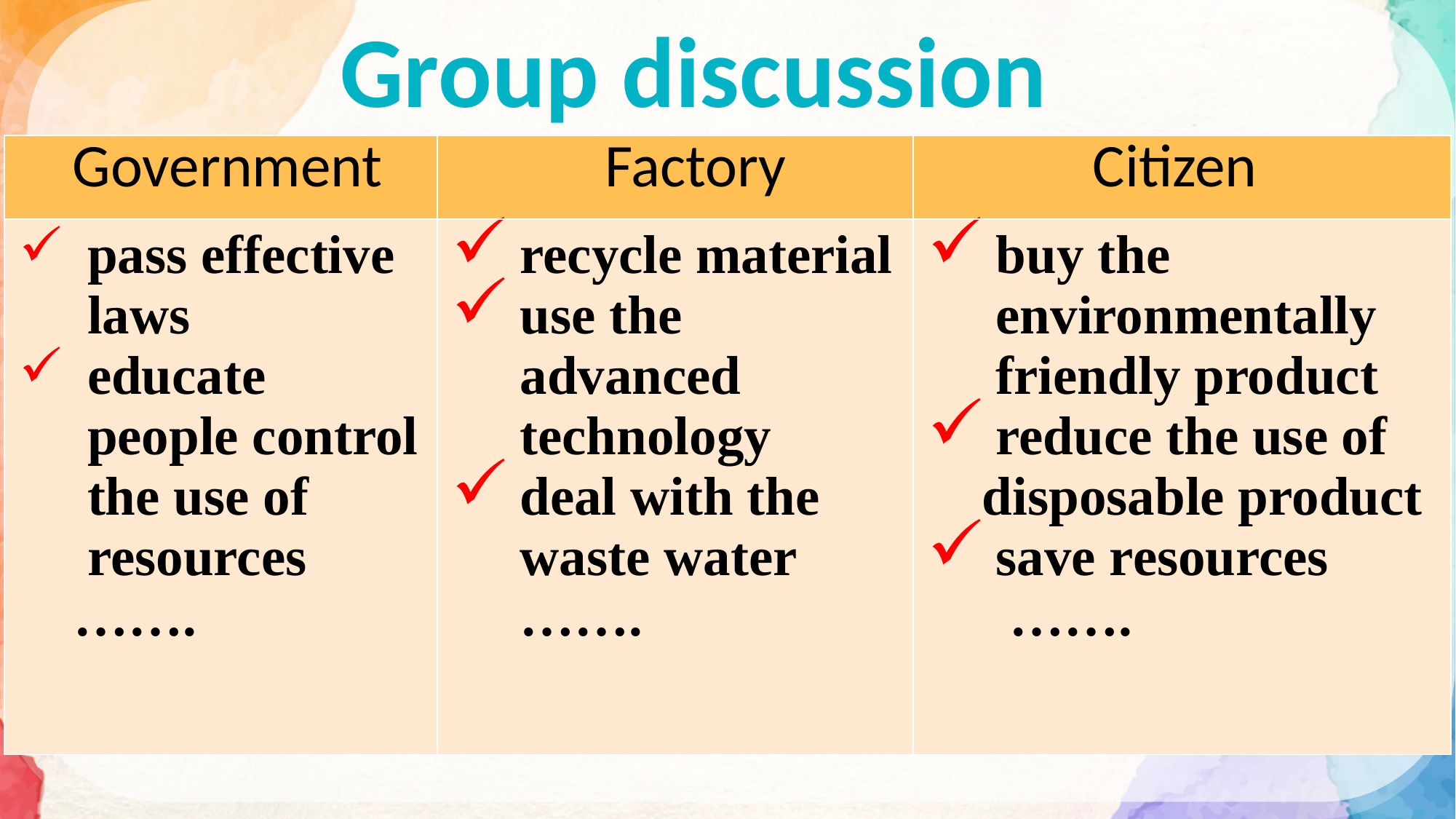

90

Group discussion
| Government | Factory | Citizen |
| --- | --- | --- |
| pass effective laws educate people control the use of resources ……. | recycle material use the advanced technology deal with the waste water ……. | buy the environmentally friendly product reduce the use of disposable product save resources ……. |
...